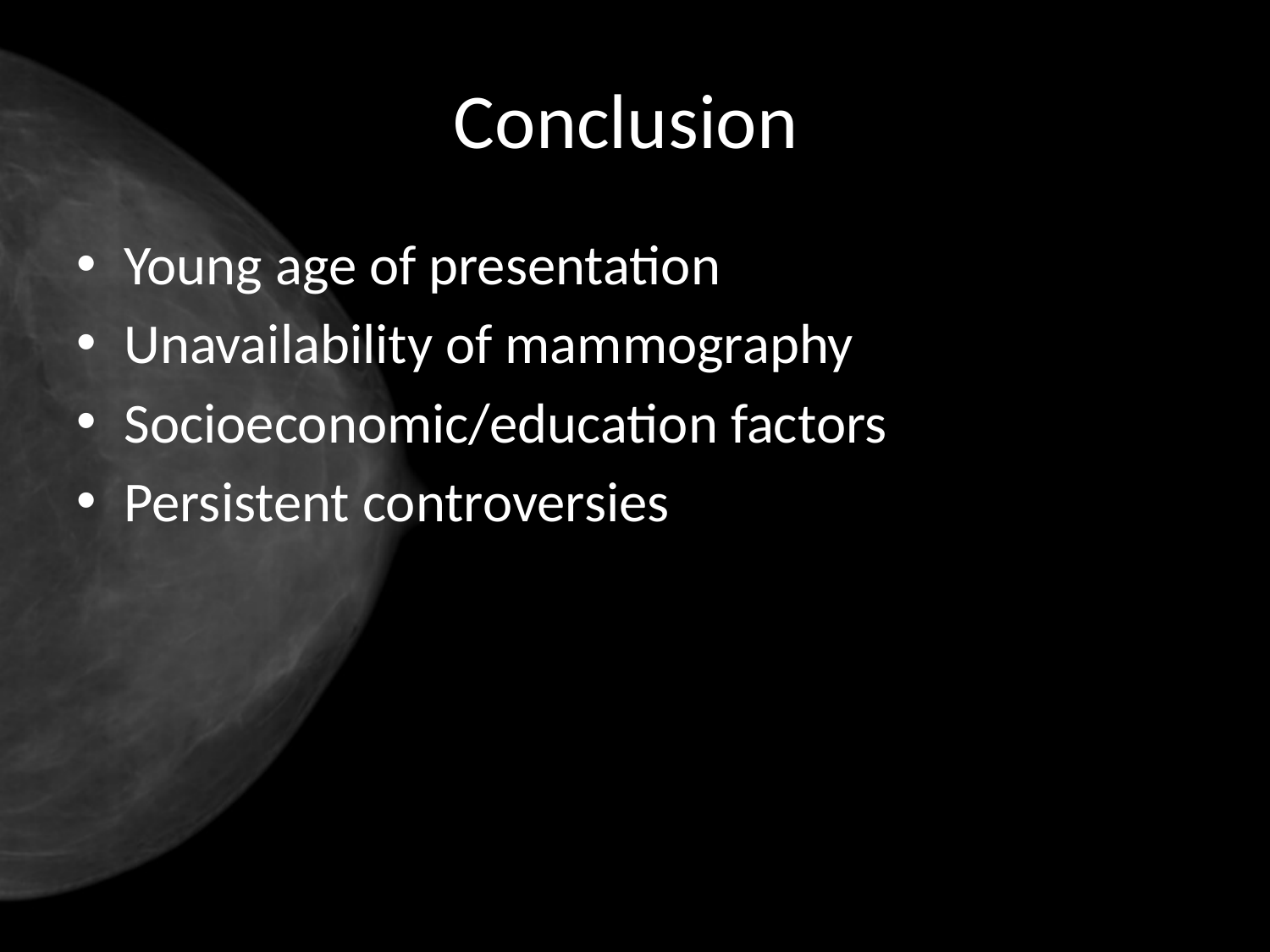

# Conclusion
Young age of presentation
Unavailability of mammography
Socioeconomic/education factors
Persistent controversies